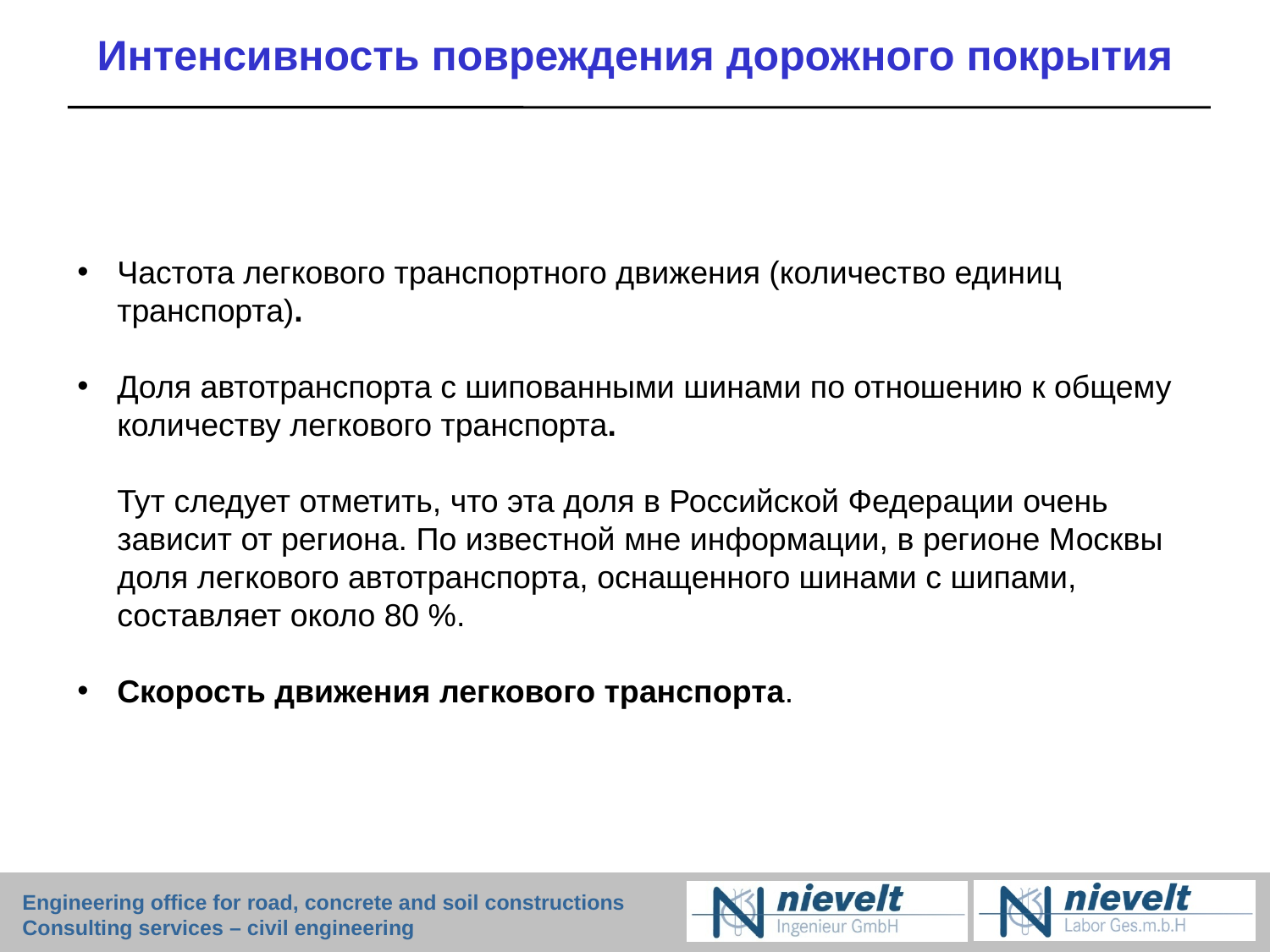

# Интенсивность повреждения дорожного покрытия
Частота легкового транспортного движения (количество единиц транспорта).

Доля автотранспорта с шипованными шинами по отношению к общему количеству легкового транспорта.
Тут следует отметить, что эта доля в Российской Федерации очень зависит от региона. По известной мне информации, в регионе Москвы доля легкового автотранспорта, оснащенного шинами с шипами, составляет около 80 %.

Скорость движения легкового транспорта.